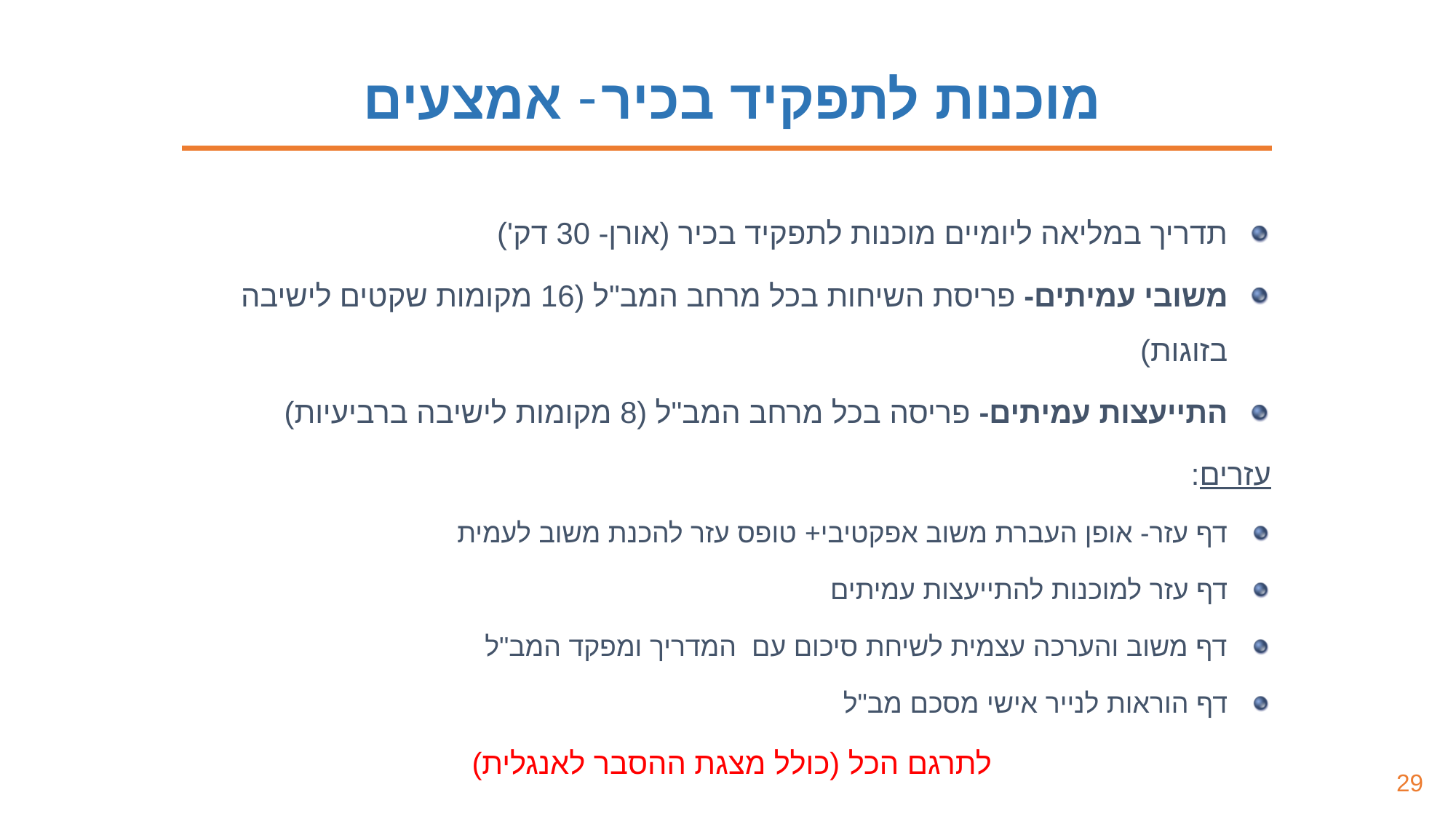

מוכנות לתפקיד בכיר- אמצעים
תדריך במליאה ליומיים מוכנות לתפקיד בכיר (אורן- 30 דק')
משובי עמיתים- פריסת השיחות בכל מרחב המב"ל (16 מקומות שקטים לישיבה בזוגות)
התייעצות עמיתים- פריסה בכל מרחב המב"ל (8 מקומות לישיבה ברביעיות)
עזרים:
דף עזר- אופן העברת משוב אפקטיבי+ טופס עזר להכנת משוב לעמית
דף עזר למוכנות להתייעצות עמיתים
דף משוב והערכה עצמית לשיחת סיכום עם  המדריך ומפקד המב"ל
דף הוראות לנייר אישי מסכם מב"ל
לתרגם הכל (כולל מצגת ההסבר לאנגלית)